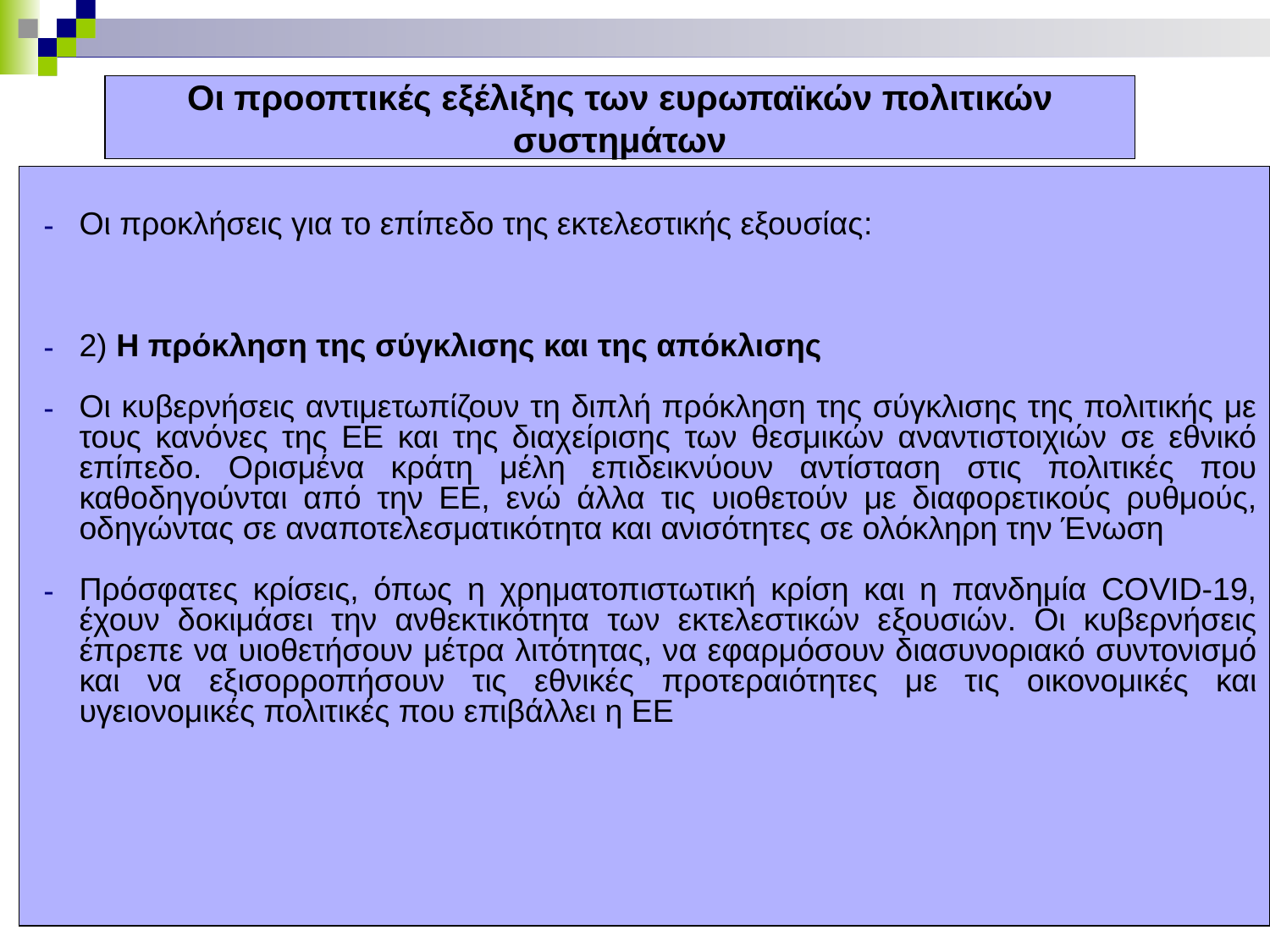

# Οι προοπτικές εξέλιξης των ευρωπαϊκών πολιτικών συστημάτων

Οι προκλήσεις για το επίπεδο της εκτελεστικής εξουσίας:

2) Η πρόκληση της σύγκλισης και της απόκλισης

Οι κυβερνήσεις αντιμετωπίζουν τη διπλή πρόκληση της σύγκλισης της πολιτικής με τους κανόνες της ΕΕ και της διαχείρισης των θεσμικών αναντιστοιχιών σε εθνικό επίπεδο. Ορισμένα κράτη μέλη επιδεικνύουν αντίσταση στις πολιτικές που καθοδηγούνται από την ΕΕ, ενώ άλλα τις υιοθετούν με διαφορετικούς ρυθμούς, οδηγώντας σε αναποτελεσματικότητα και ανισότητες σε ολόκληρη την Ένωση

Πρόσφατες κρίσεις, όπως η χρηματοπιστωτική κρίση και η πανδημία COVID-19, έχουν δοκιμάσει την ανθεκτικότητα των εκτελεστικών εξουσιών. Οι κυβερνήσεις έπρεπε να υιοθετήσουν μέτρα λιτότητας, να εφαρμόσουν διασυνοριακό συντονισμό και να εξισορροπήσουν τις εθνικές προτεραιότητες με τις οικονομικές και υγειονομικές πολιτικές που επιβάλλει η ΕΕ